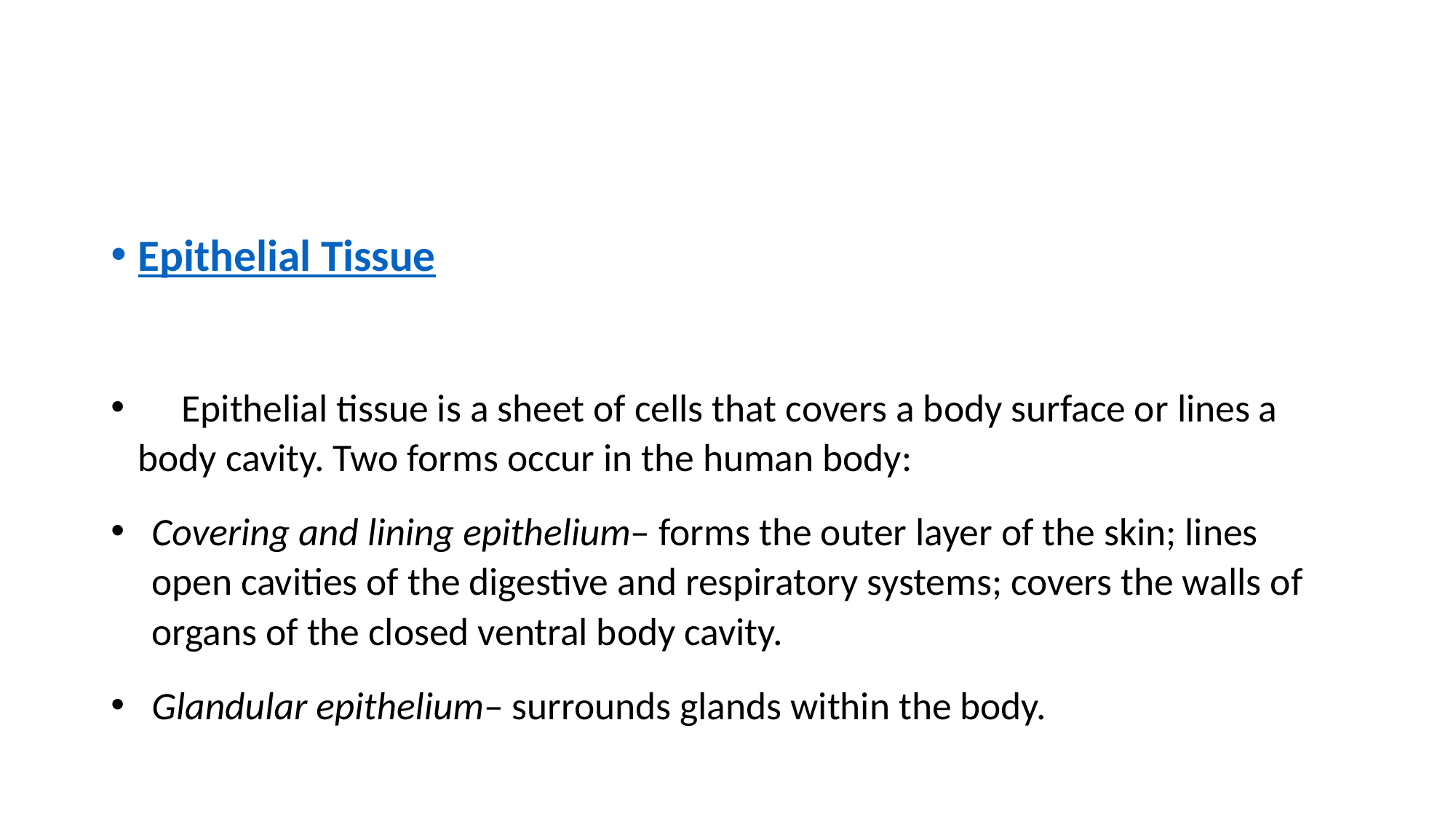

#
Epithelial Tissue

     Epithelial tissue is a sheet of cells that covers a body surface or lines a body cavity. Two forms occur in the human body:
Covering and lining epithelium– forms the outer layer of the skin; lines open cavities of the digestive and respiratory systems; covers the walls of organs of the closed ventral body cavity.
Glandular epithelium– surrounds glands within the body.